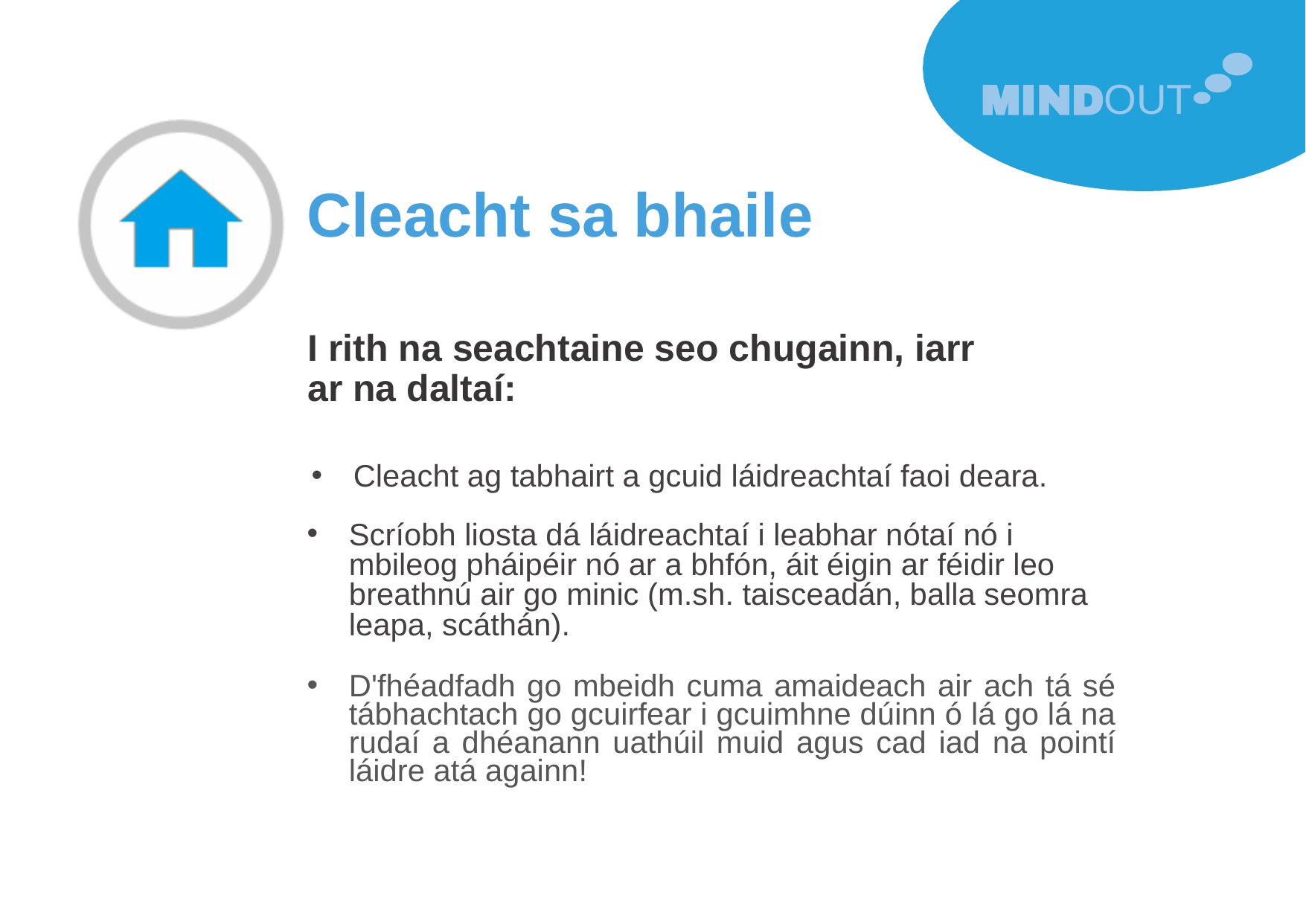

MINDOUT

Cleacht sa bhaile

I rith na seachtaine seo chugainn, iarr ar na daltaí:
Cleacht ag tabhairt a gcuid láidreachtaí faoi deara.

Scríobh liosta dá láidreachtaí i leabhar nótaí nó i mbileog pháipéir nó ar a bhfón, áit éigin ar féidir leo breathnú air go minic (m.sh. taisceadán, balla seomra leapa, scáthán).

D'fhéadfadh go mbeidh cuma amaideach air ach tá sé tábhachtach go gcuirfear i gcuimhne dúinn ó lá go lá na rudaí a dhéanann uathúil muid agus cad iad na pointí láidre atá againn!